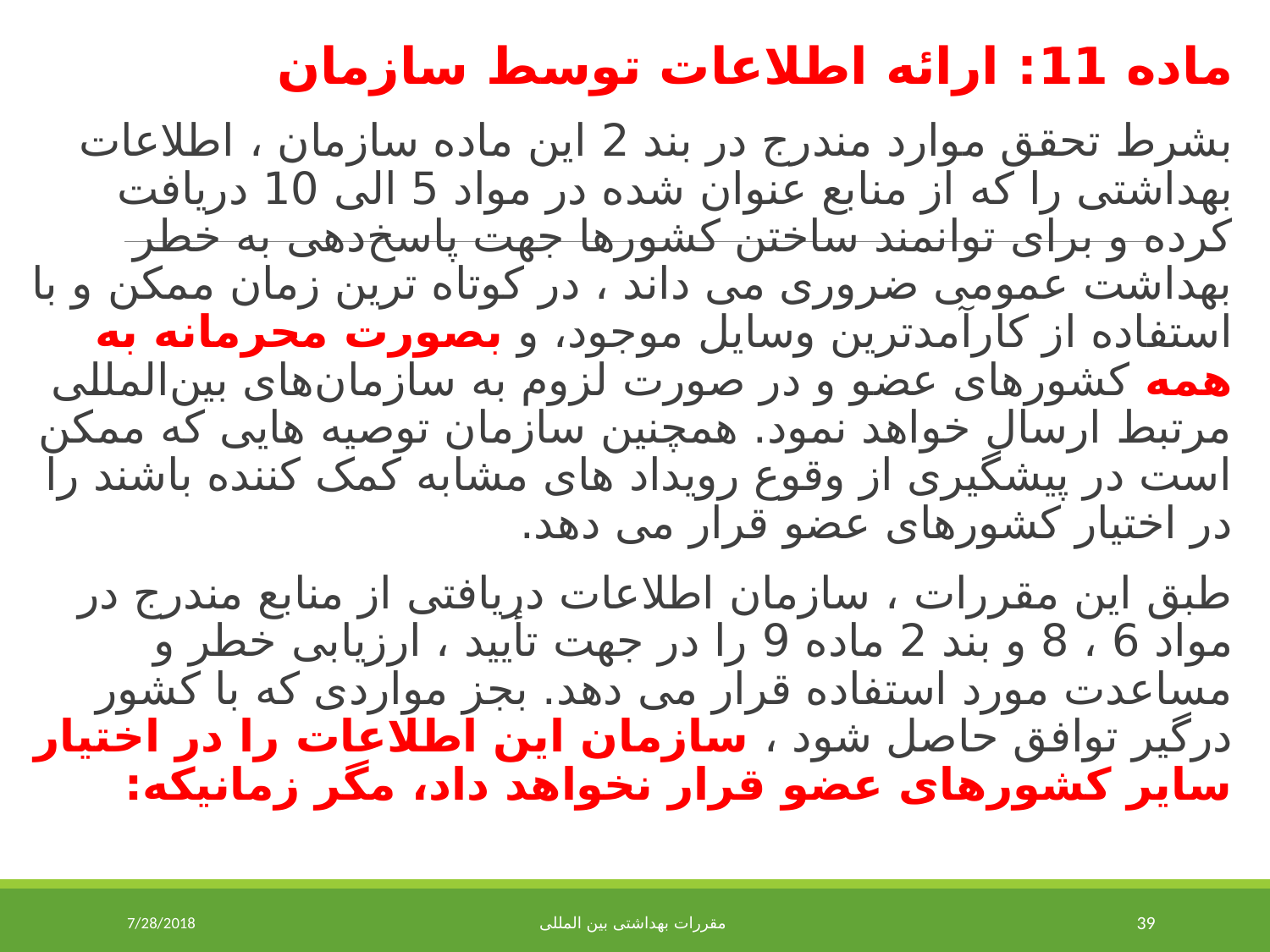

ماده 11: ارائه اطلاعات توسط سازمان
بشرط تحقق موارد مندرج در بند 2 این ماده سازمان ، اطلاعات بهداشتی را که از منابع عنوان شده در مواد 5 الی 10 دریافت کرده و برای توانمند ساختن کشورها جهت پاسخ‌دهی به خطر بهداشت عمومی ضروری می داند ، در کوتاه ترین زمان ممکن و با استفاده از کارآمدترین وسایل موجود، و بصورت محرمانه به همه کشورهای عضو و در صورت لزوم به سازمان‌های بین‌المللی مرتبط ارسال خواهد نمود. همچنین سازمان توصیه هایی که ممکن است در پیشگیری از وقوع رویداد های مشابه کمک کننده باشند را در اختیار کشورهای عضو قرار می دهد.
طبق این مقررات ، سازمان اطلاعات دریافتی از منابع مندرج در مواد 6 ، 8 و بند 2 ماده 9 را در جهت تأیید ، ارزیابی خطر و مساعدت مورد استفاده قرار می دهد. بجز مواردی که با کشور درگیر توافق حاصل شود ، سازمان این اطلاعات را در اختیار سایر کشورهای عضو قرار نخواهد داد، مگر زمانیکه:

7/28/2018
مقررات بهداشتی بین المللی
39